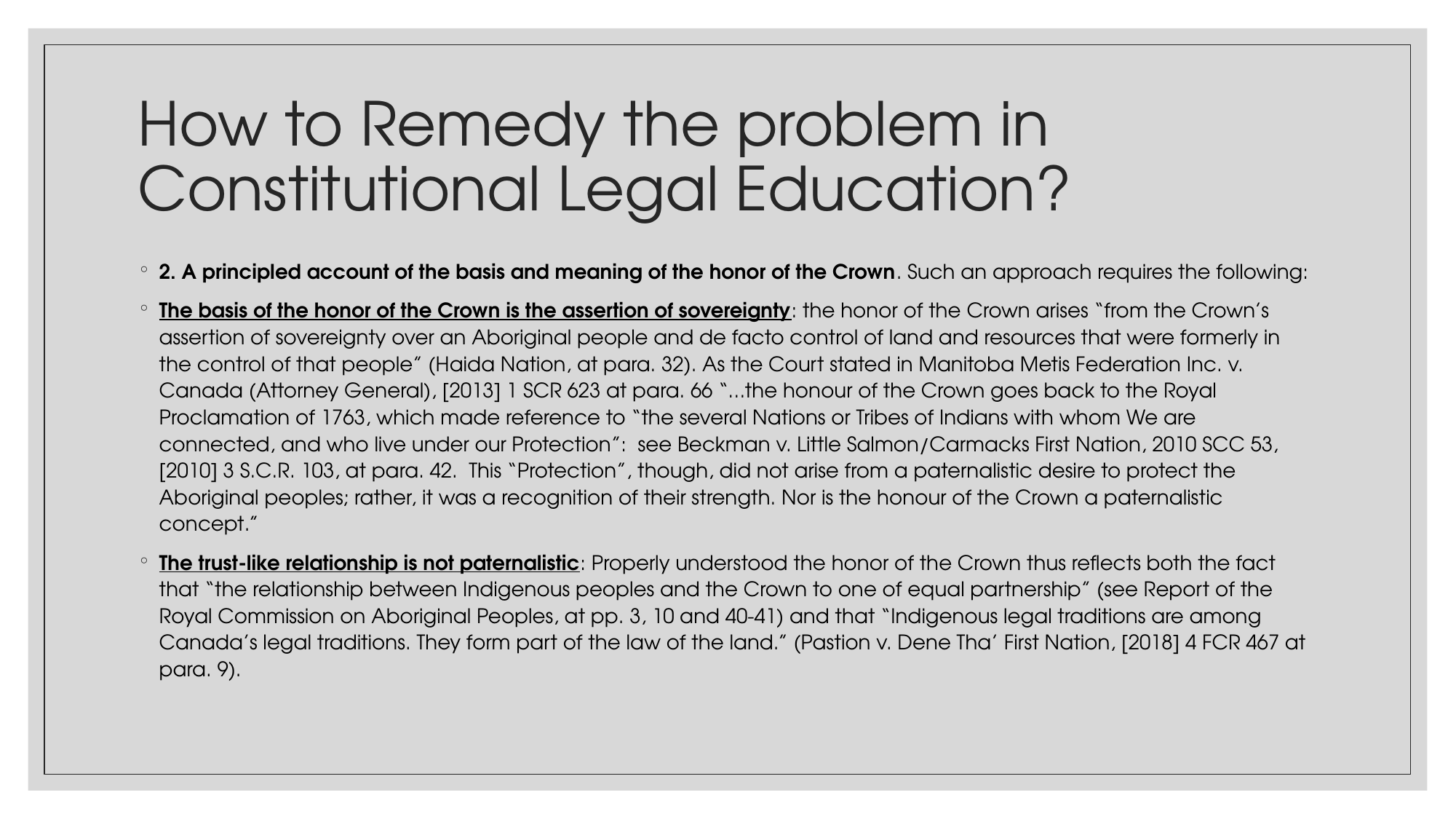

# How to Remedy the problem in Constitutional Legal Education?
2. A principled account of the basis and meaning of the honor of the Crown. Such an approach requires the following:
The basis of the honor of the Crown is the assertion of sovereignty: the honor of the Crown arises “from the Crown’s assertion of sovereignty over an Aboriginal people and de facto control of land and resources that were formerly in the control of that people” (Haida Nation, at para. 32). As the Court stated in Manitoba Metis Federation Inc. v. Canada (Attorney General), [2013] 1 SCR 623 at para. 66 “…the honour of the Crown goes back to the Royal Proclamation of 1763, which made reference to “the several Nations or Tribes of Indians with whom We are connected, and who live under our Protection”:  see Beckman v. Little Salmon/Carmacks First Nation, 2010 SCC 53,  [2010] 3 S.C.R. 103, at para. 42.  This “Protection”, though, did not arise from a paternalistic desire to protect the Aboriginal peoples; rather, it was a recognition of their strength. Nor is the honour of the Crown a paternalistic concept.”
The trust-like relationship is not paternalistic: Properly understood the honor of the Crown thus reflects both the fact that “the relationship between Indigenous peoples and the Crown to one of equal partnership” (see Report of the Royal Commission on Aboriginal Peoples, at pp. 3, 10 and 40-41) and that “Indigenous legal traditions are among Canada’s legal traditions. They form part of the law of the land.” (Pastion v. Dene Tha’ First Nation, [2018] 4 FCR 467 at para. 9).